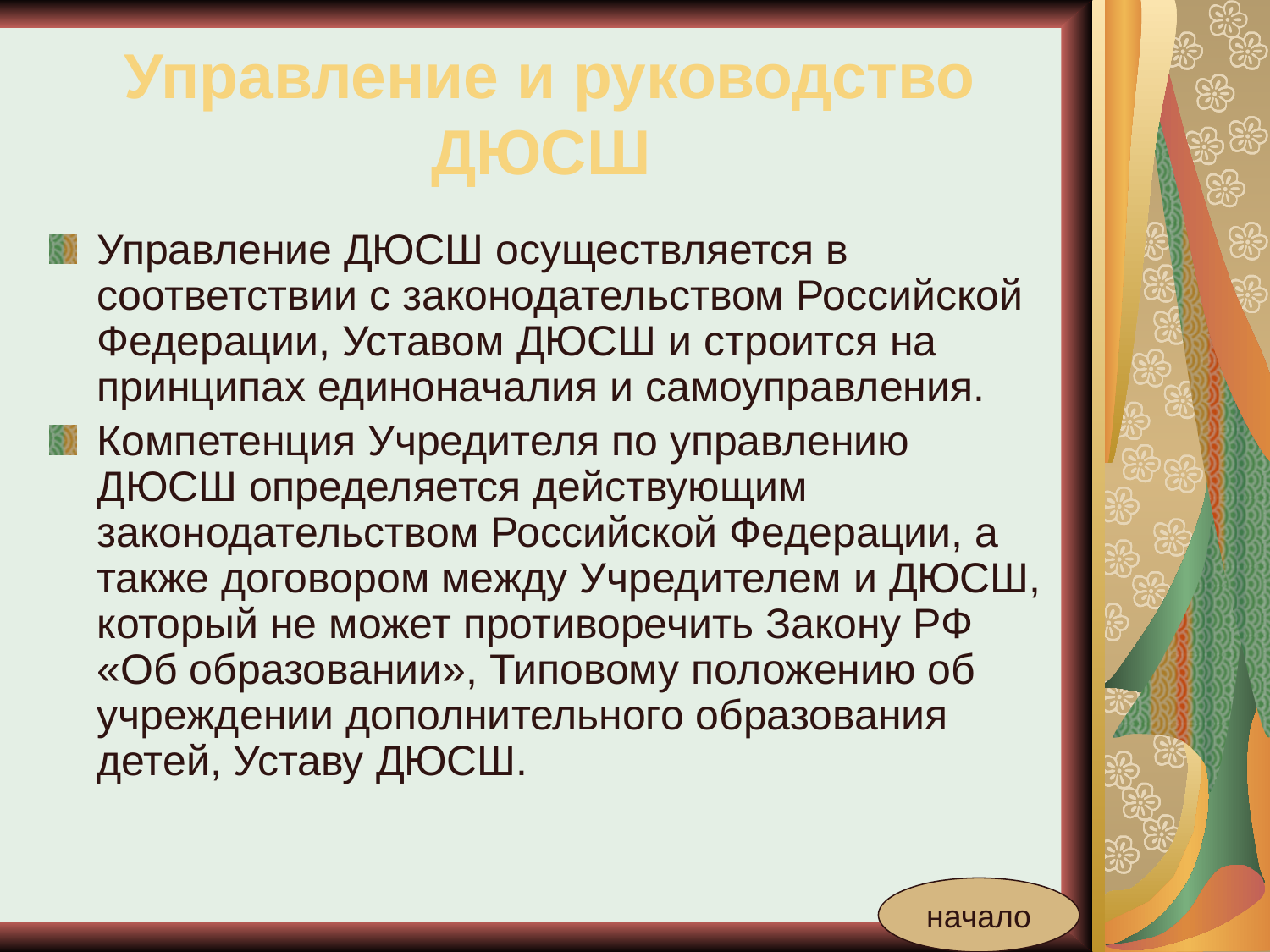

# Управление и руководство ДЮСШ
Управление ДЮСШ осуществляется в соответствии с законодательством Российской Федерации, Уставом ДЮСШ и строится на принципах единоначалия и самоуправления.
Компетенция Учредителя по управлению ДЮСШ определяется действующим законодательством Российской Федерации, а также договором между Учредителем и ДЮСШ, который не может противоречить Закону РФ «Об образовании», Типовому положению об учреждении дополнительного образования детей, Уставу ДЮСШ.
начало